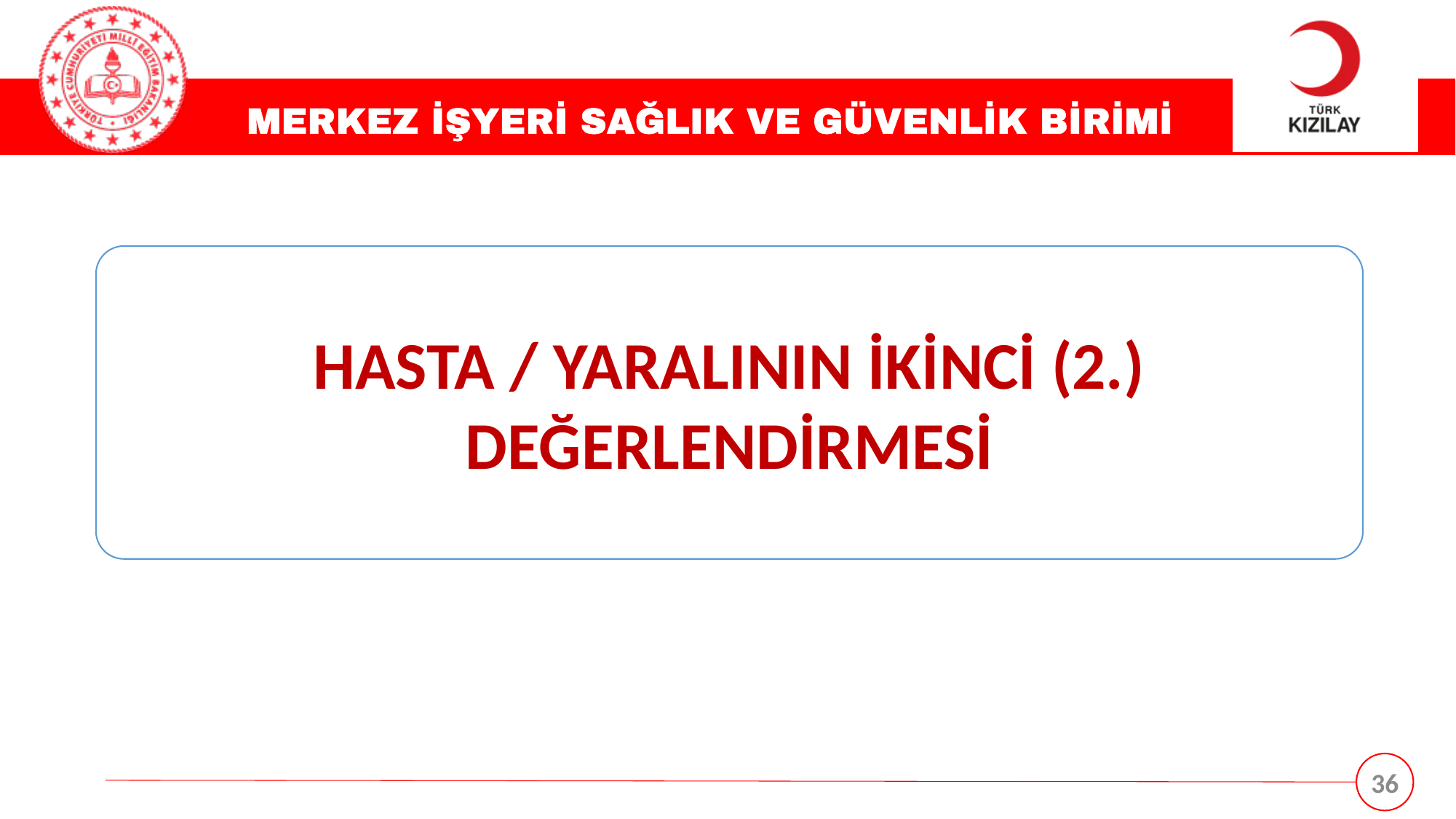

HASTA / YARALININ İKİNCİ (2.) DEĞERLENDİRMESİ

36